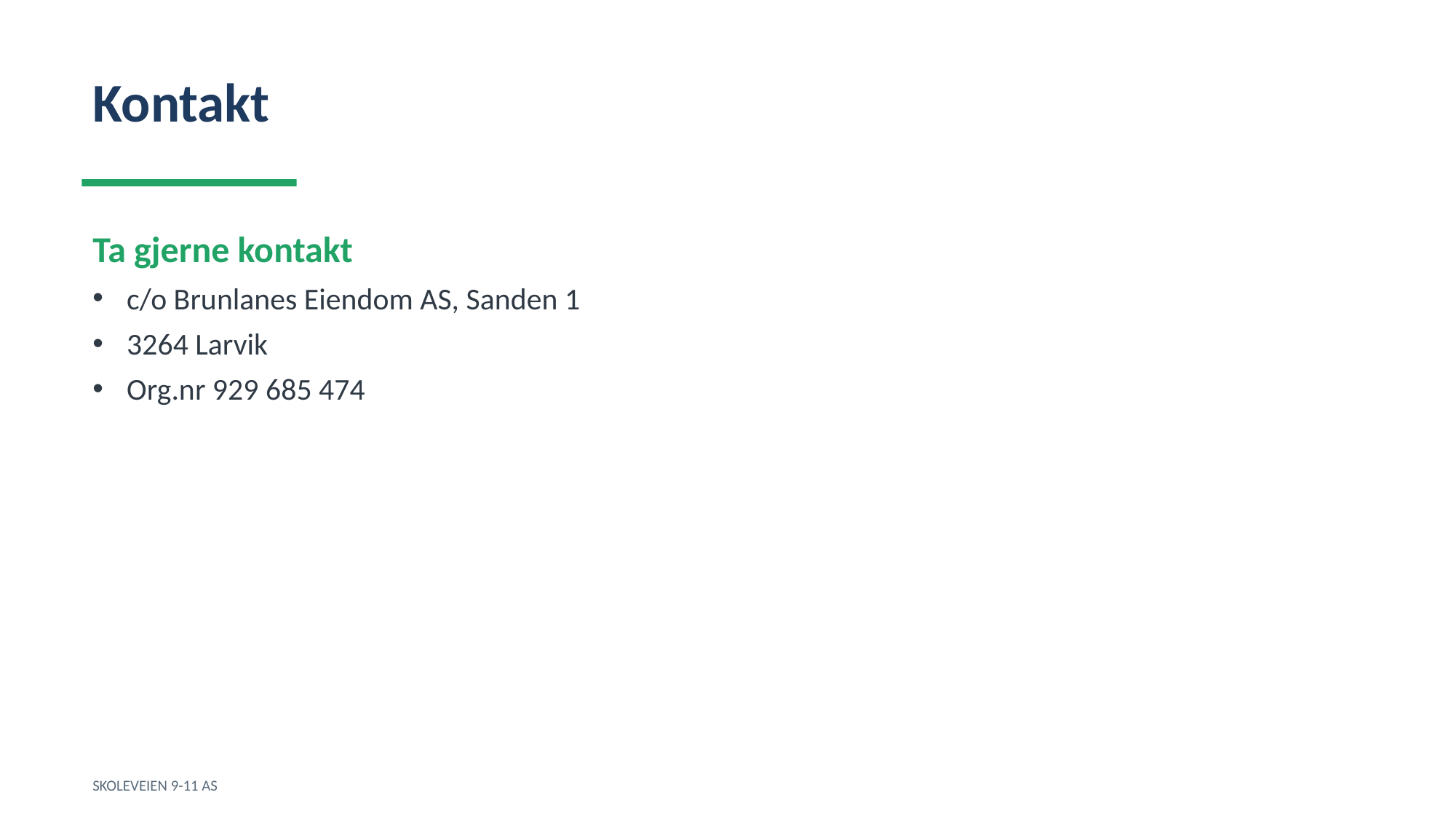

Kontakt

Ta gjerne kontakt
c/o Brunlanes Eiendom AS, Sanden 1
3264 Larvik
Org.nr 929 685 474
SKOLEVEIEN 9-11 AS